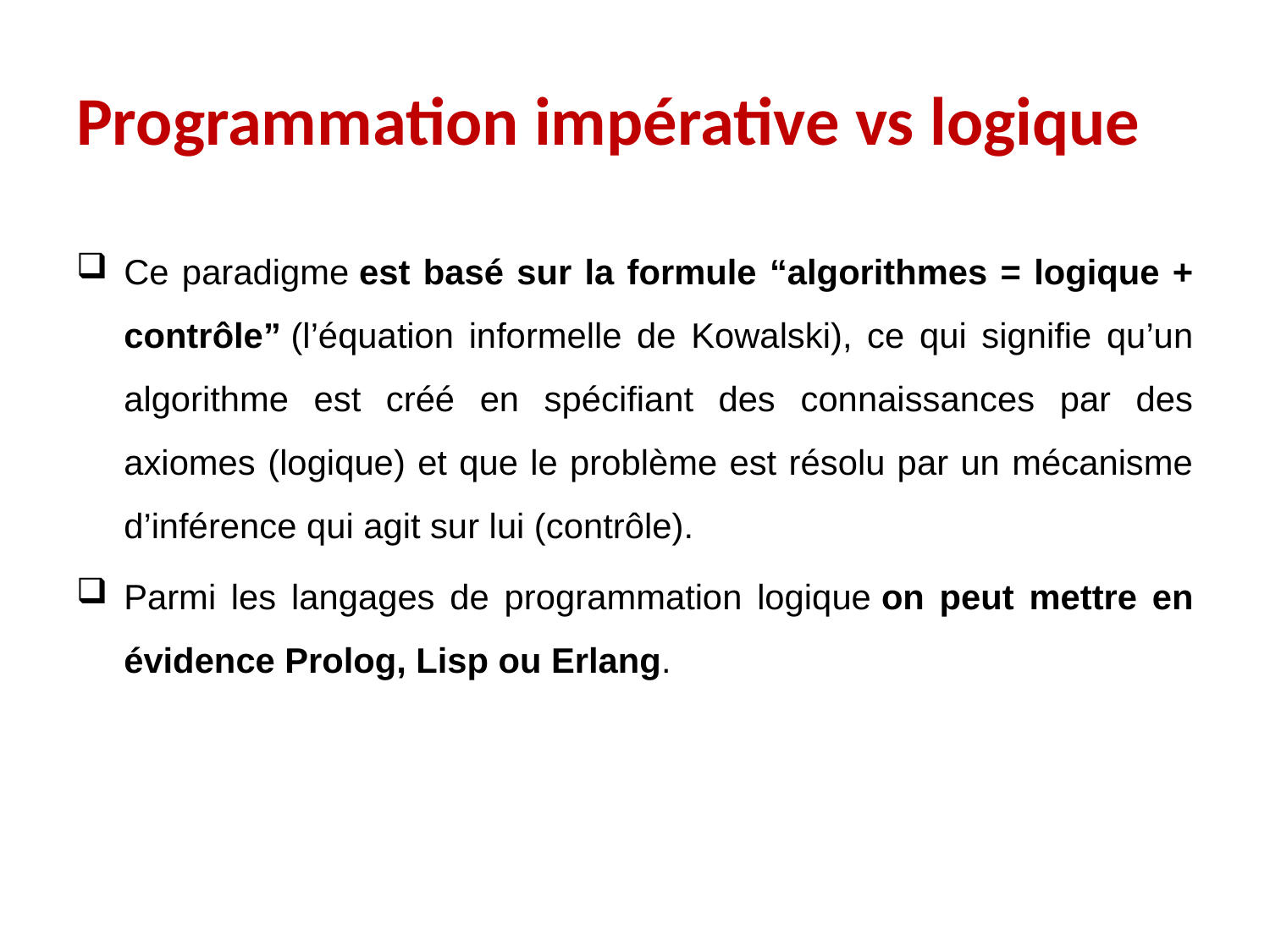

# Programmation impérative vs logique
Ce paradigme est basé sur la formule “algorithmes = logique + contrôle” (l’équation informelle de Kowalski), ce qui signifie qu’un algorithme est créé en spécifiant des connaissances par des axiomes (logique) et que le problème est résolu par un mécanisme d’inférence qui agit sur lui (contrôle).
Parmi les langages de programmation logique on peut mettre en évidence Prolog, Lisp ou Erlang.